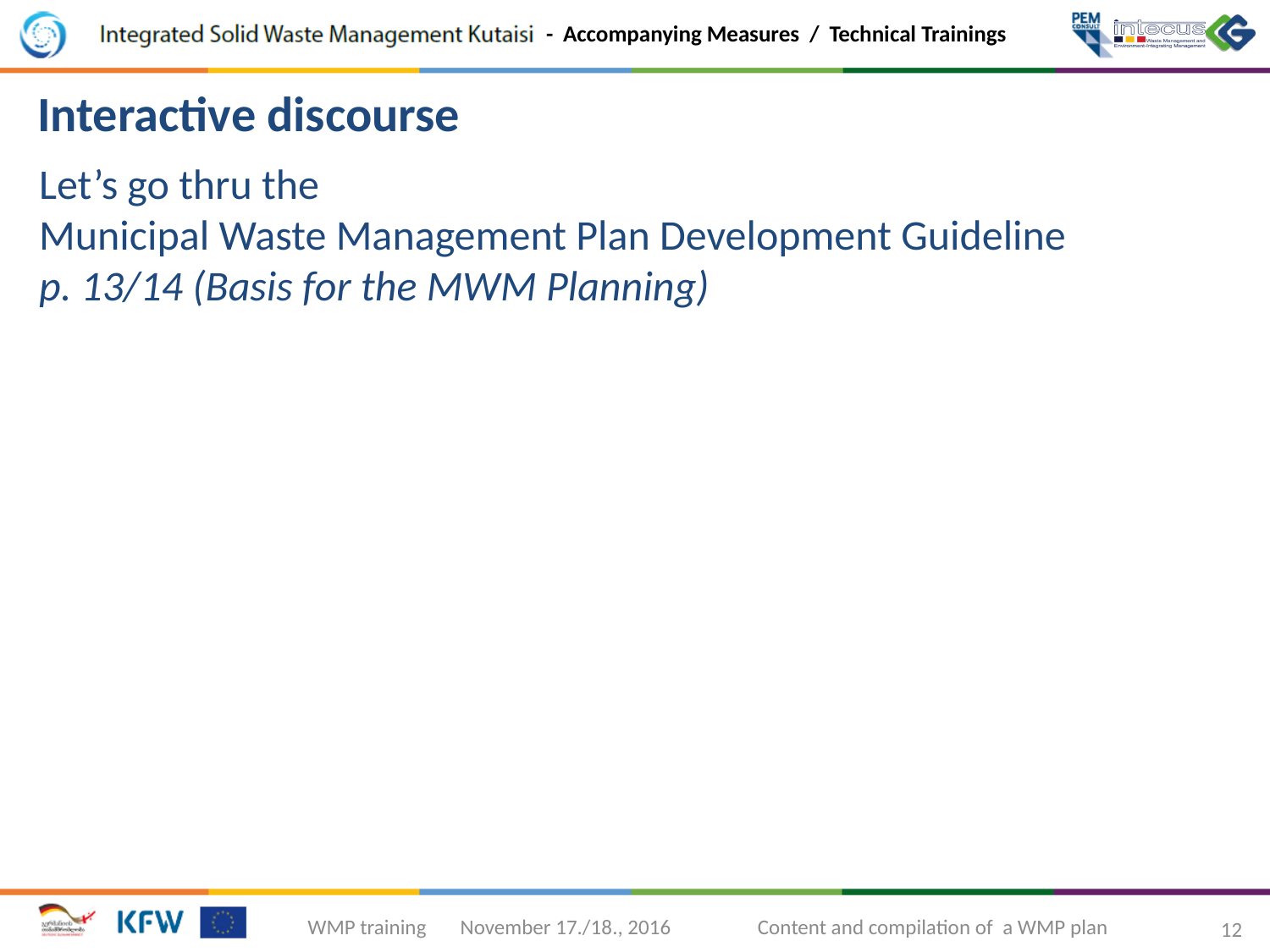

Interactive discourse
Let’s go thru the
Municipal Waste Management Plan Development Guideline
p. 13/14 (Basis for the MWM Planning)